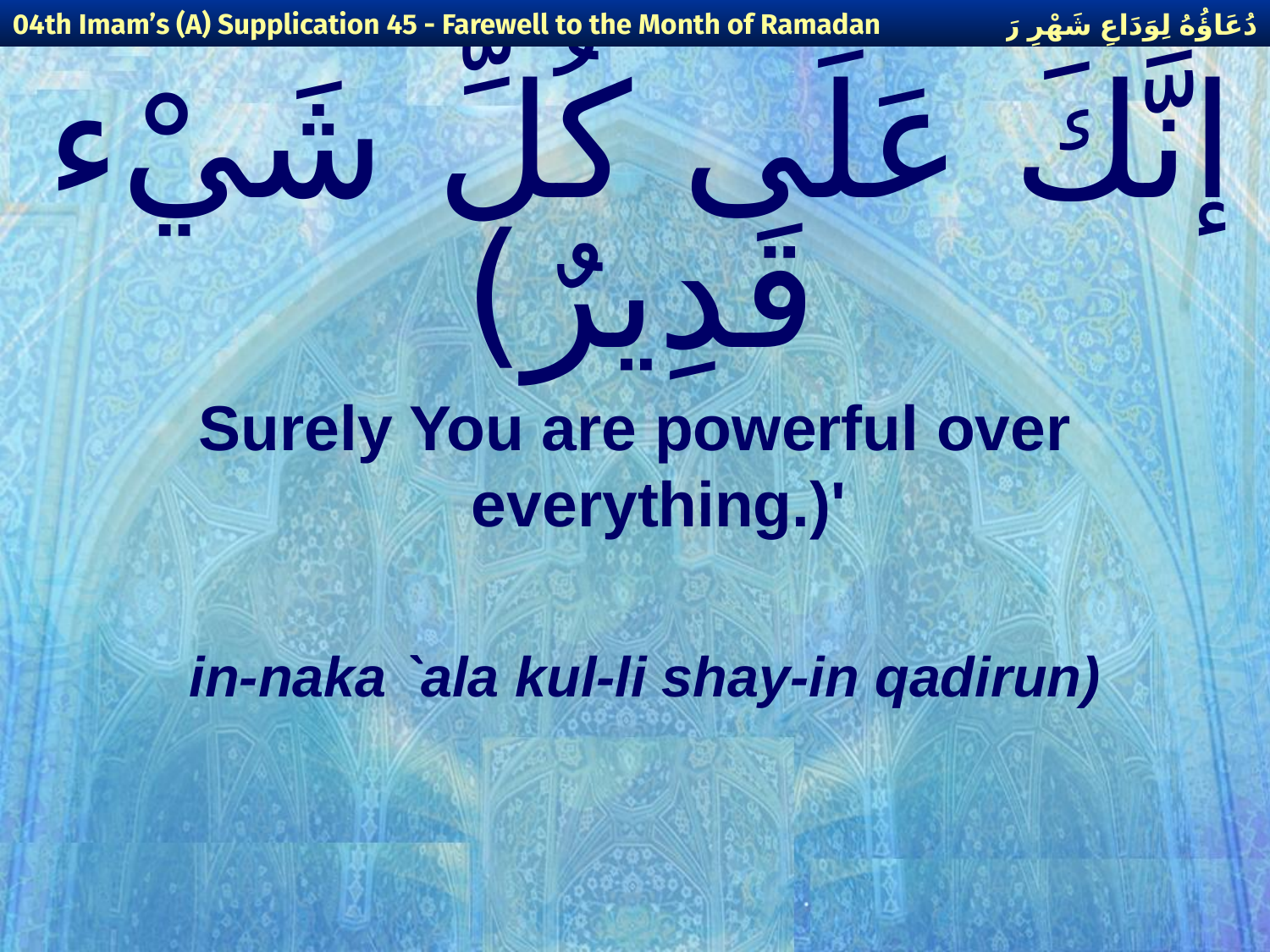

دُعَاؤُهُ لِوَدَاعِ شَهْرِ رَمَضَانَ
04th Imam’s (A) Supplication 45 - Farewell to the Month of Ramadan
# إنَّكَ عَلَى كُلِّ شَيْء قَدِيرٌ)
Surely You are powerful over everything.)'
 in-naka `ala kul-li shay-in qadirun)